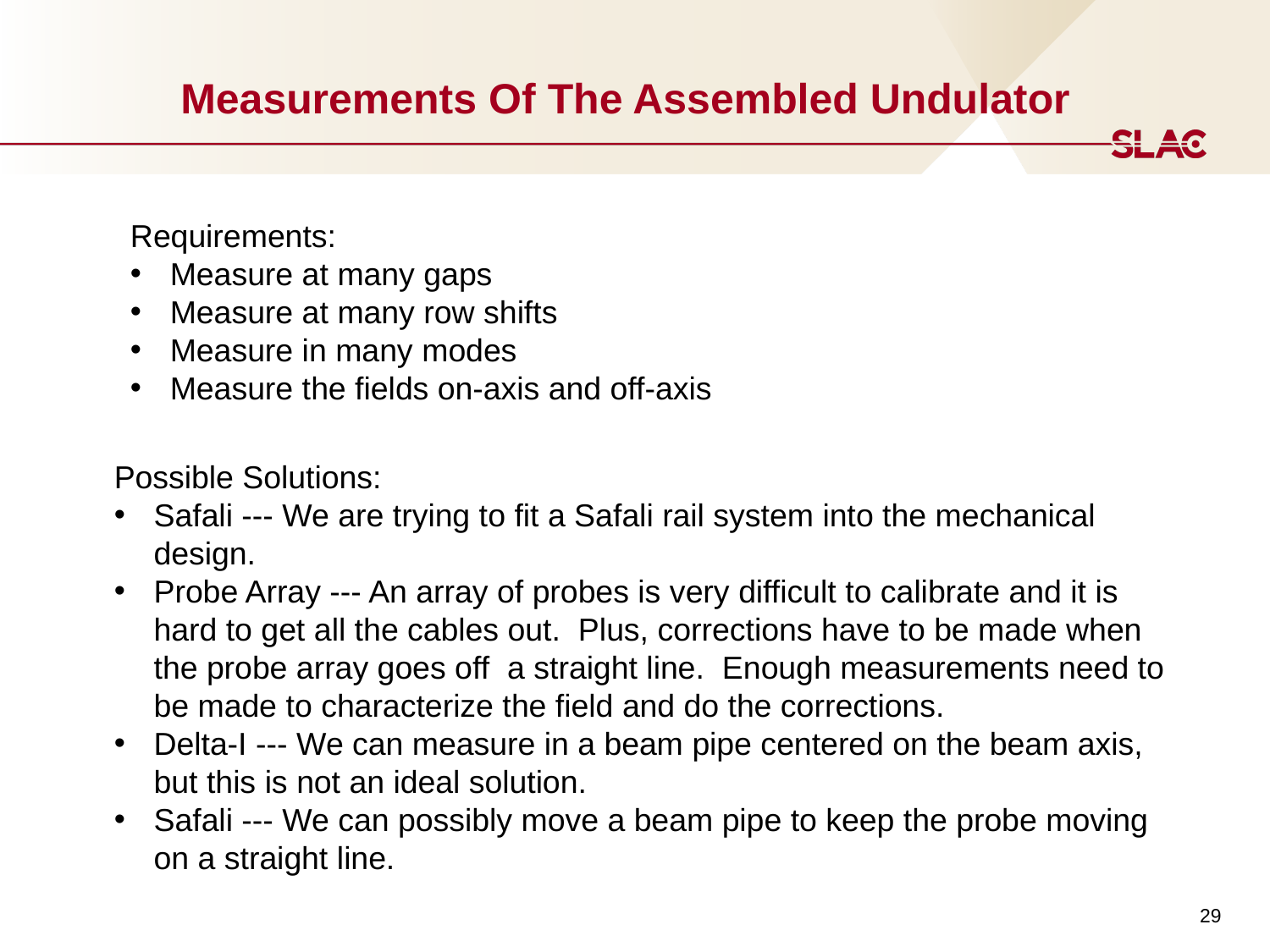

# Measurements Of The Assembled Undulator
Requirements:
Measure at many gaps
Measure at many row shifts
Measure in many modes
Measure the fields on-axis and off-axis
Possible Solutions:
Safali --- We are trying to fit a Safali rail system into the mechanical design.
Probe Array --- An array of probes is very difficult to calibrate and it is hard to get all the cables out.  Plus, corrections have to be made when the probe array goes off  a straight line.  Enough measurements need to be made to characterize the field and do the corrections.
Delta-I --- We can measure in a beam pipe centered on the beam axis, but this is not an ideal solution.
Safali --- We can possibly move a beam pipe to keep the probe moving on a straight line.
29